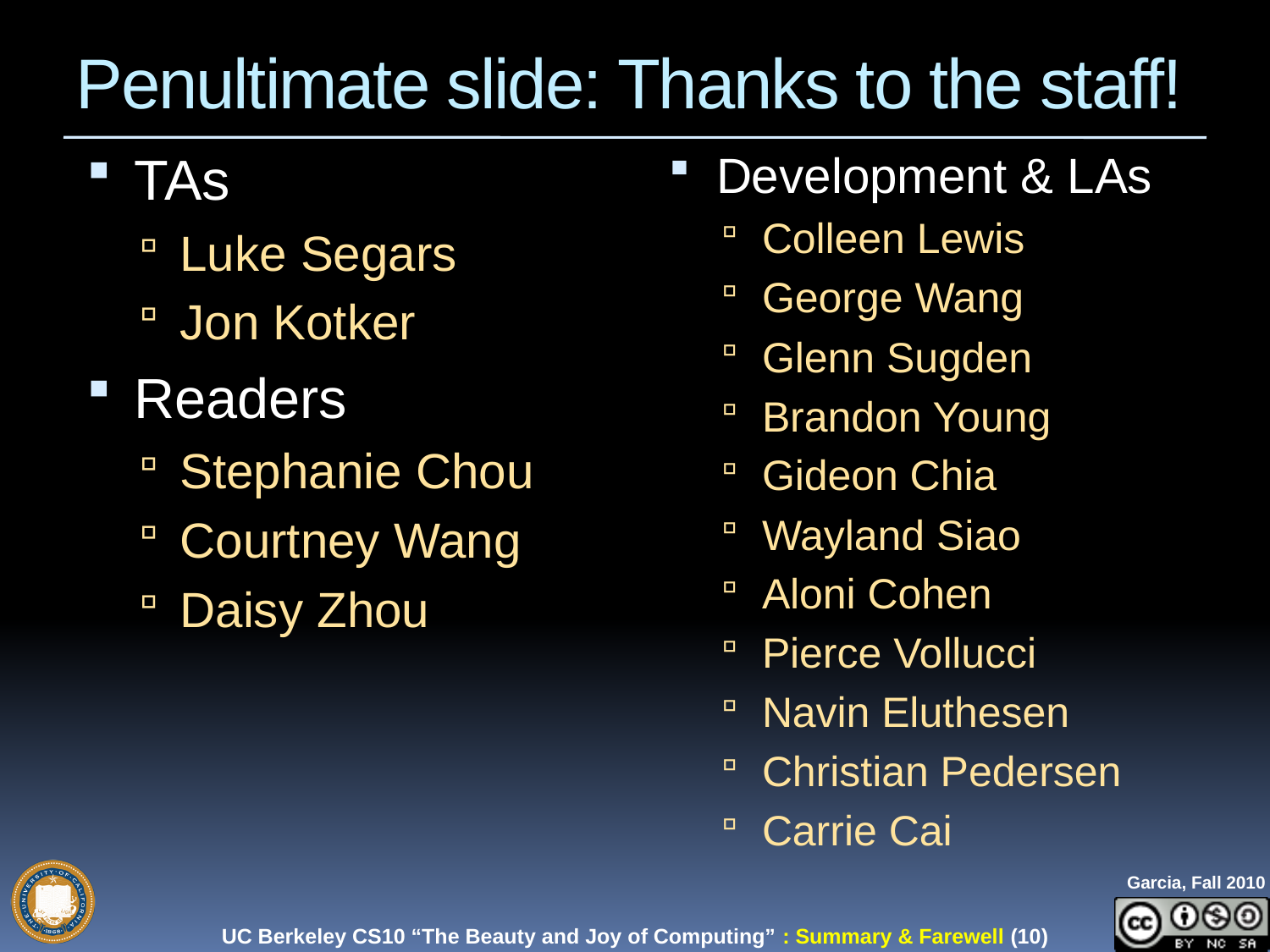

# Penultimate slide: Thanks to the staff!
TAs
Luke Segars
Jon Kotker
Readers
Stephanie Chou
Courtney Wang
Daisy Zhou
Development & LAs
Colleen Lewis
George Wang
Glenn Sugden
Brandon Young
Gideon Chia
Wayland Siao
Aloni Cohen
Pierce Vollucci
Navin Eluthesen
Christian Pedersen
Carrie Cai